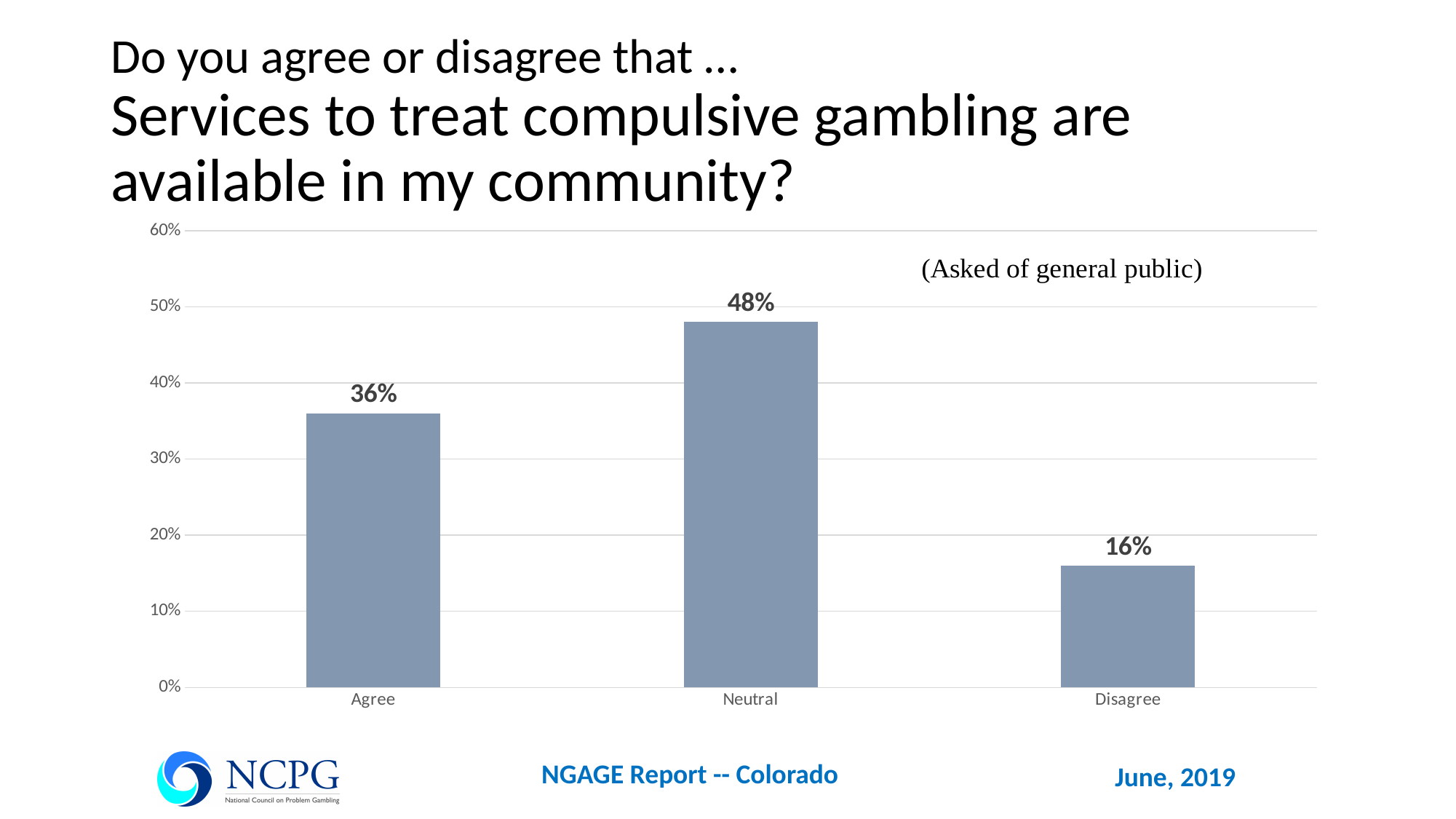

# Do you agree or disagree that … Services to treat compulsive gambling are available in my community?

### Chart

| Category | Series 1 |
|---|---|
| Agree | 0.36 |
| Neutral | 0.48 |
| Disagree | 0.16 |